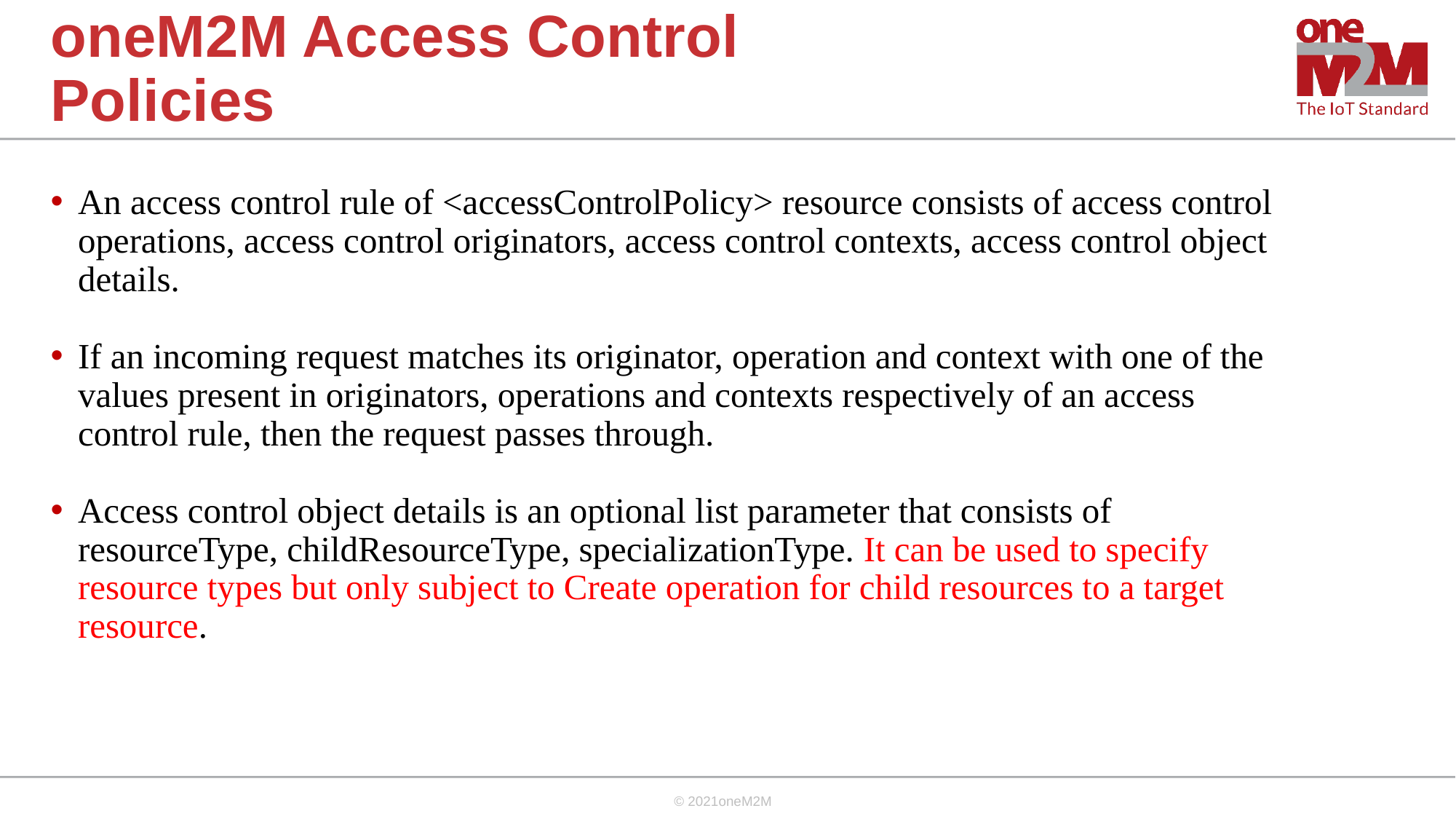

# oneM2M Access Control Policies
An access control rule of <accessControlPolicy> resource consists of access control operations, access control originators, access control contexts, access control object details.

If an incoming request matches its originator, operation and context with one of the values present in originators, operations and contexts respectively of an access control rule, then the request passes through.

Access control object details is an optional list parameter that consists of resourceType, childResourceType, specializationType. It can be used to specify resource types but only subject to Create operation for child resources to a target resource.